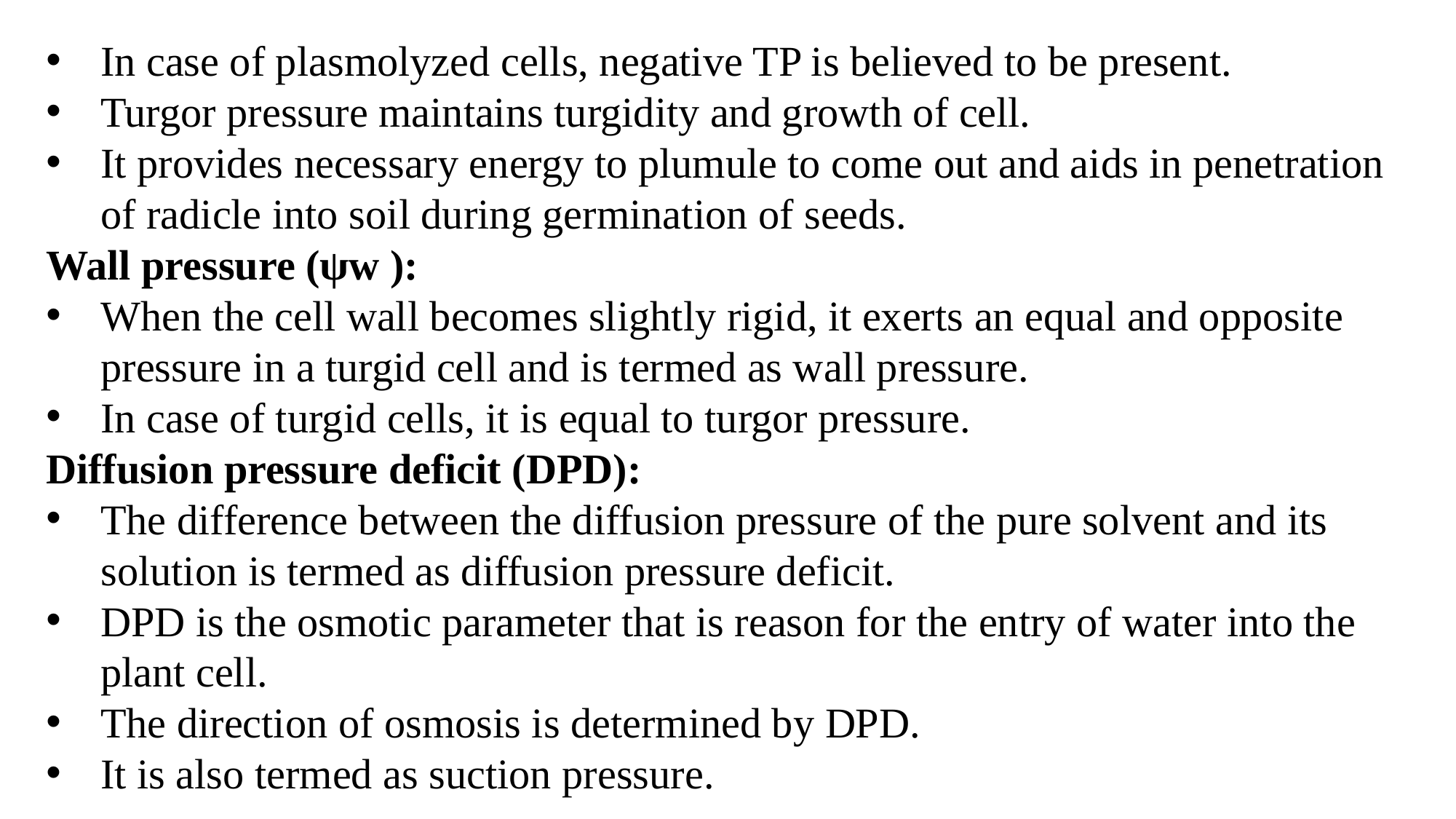

In case of plasmolyzed cells, negative TP is believed to be present.
Turgor pressure maintains turgidity and growth of cell.
It provides necessary energy to plumule to come out and aids in penetration of radicle into soil during germination of seeds.
Wall pressure (ψw ):
When the cell wall becomes slightly rigid, it exerts an equal and opposite pressure in a turgid cell and is termed as wall pressure.
In case of turgid cells, it is equal to turgor pressure.
Diffusion pressure deficit (DPD):
The difference between the diffusion pressure of the pure solvent and its solution is termed as diffusion pressure deficit.
DPD is the osmotic parameter that is reason for the entry of water into the plant cell.
The direction of osmosis is determined by DPD.
It is also termed as suction pressure.